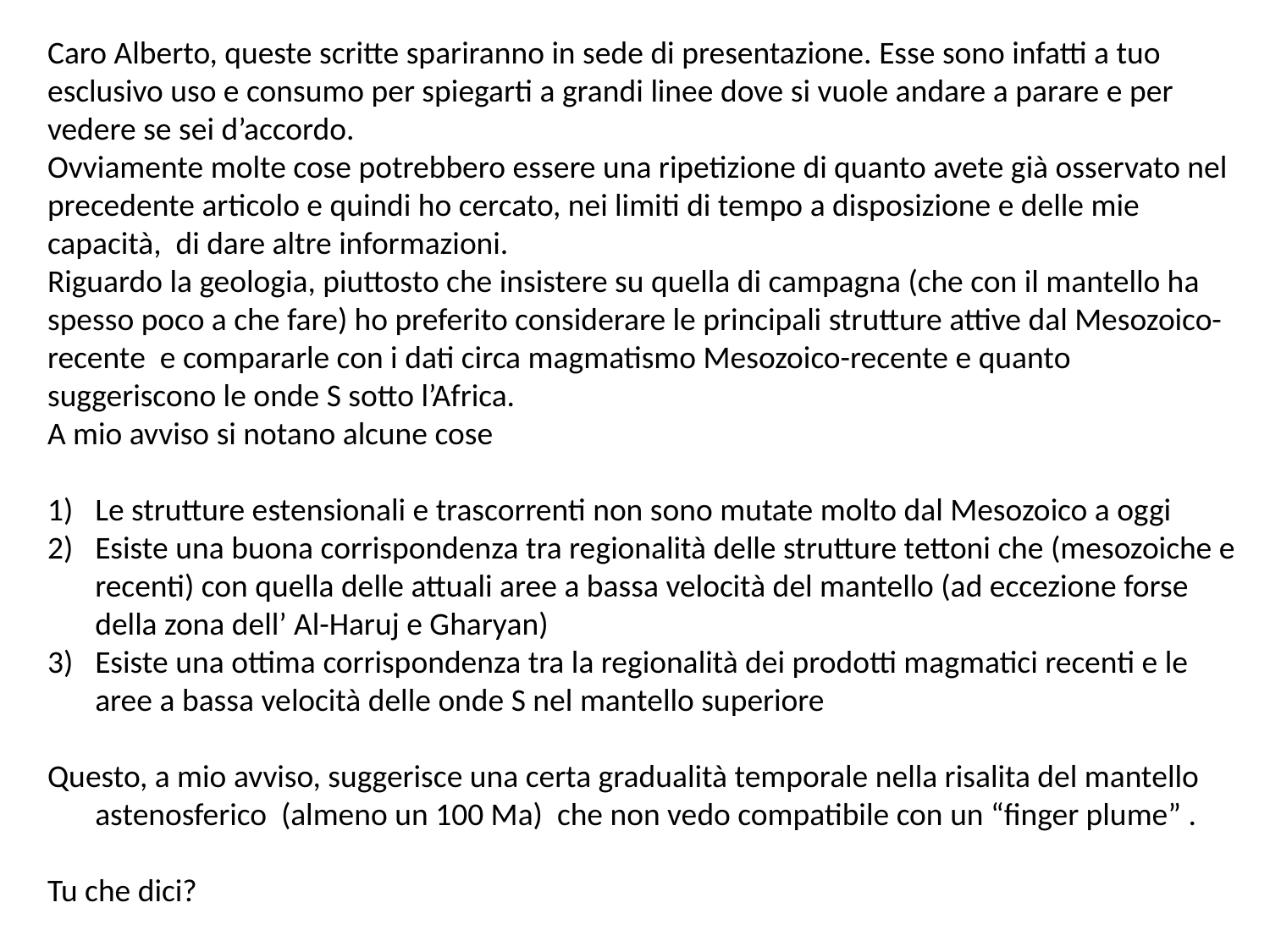

Caro Alberto, queste scritte spariranno in sede di presentazione. Esse sono infatti a tuo
esclusivo uso e consumo per spiegarti a grandi linee dove si vuole andare a parare e per vedere se sei d’accordo.
Ovviamente molte cose potrebbero essere una ripetizione di quanto avete già osservato nel precedente articolo e quindi ho cercato, nei limiti di tempo a disposizione e delle mie capacità,  di dare altre informazioni.
Riguardo la geologia, piuttosto che insistere su quella di campagna (che con il mantello ha spesso poco a che fare) ho preferito considerare le principali strutture attive dal Mesozoico-recente  e compararle con i dati circa magmatismo Mesozoico-recente e quanto suggeriscono le onde S sotto l’Africa.
A mio avviso si notano alcune cose

Le strutture estensionali e trascorrenti non sono mutate molto dal Mesozoico a oggi
Esiste una buona corrispondenza tra regionalità delle strutture tettoni che (mesozoiche e recenti) con quella delle attuali aree a bassa velocità del mantello (ad eccezione forse della zona dell’ Al-Haruj e Gharyan)
Esiste una ottima corrispondenza tra la regionalità dei prodotti magmatici recenti e le aree a bassa velocità delle onde S nel mantello superiore

Questo, a mio avviso, suggerisce una certa gradualità temporale nella risalita del mantello astenosferico  (almeno un 100 Ma)  che non vedo compatibile con un “finger plume” .

Tu che dici?